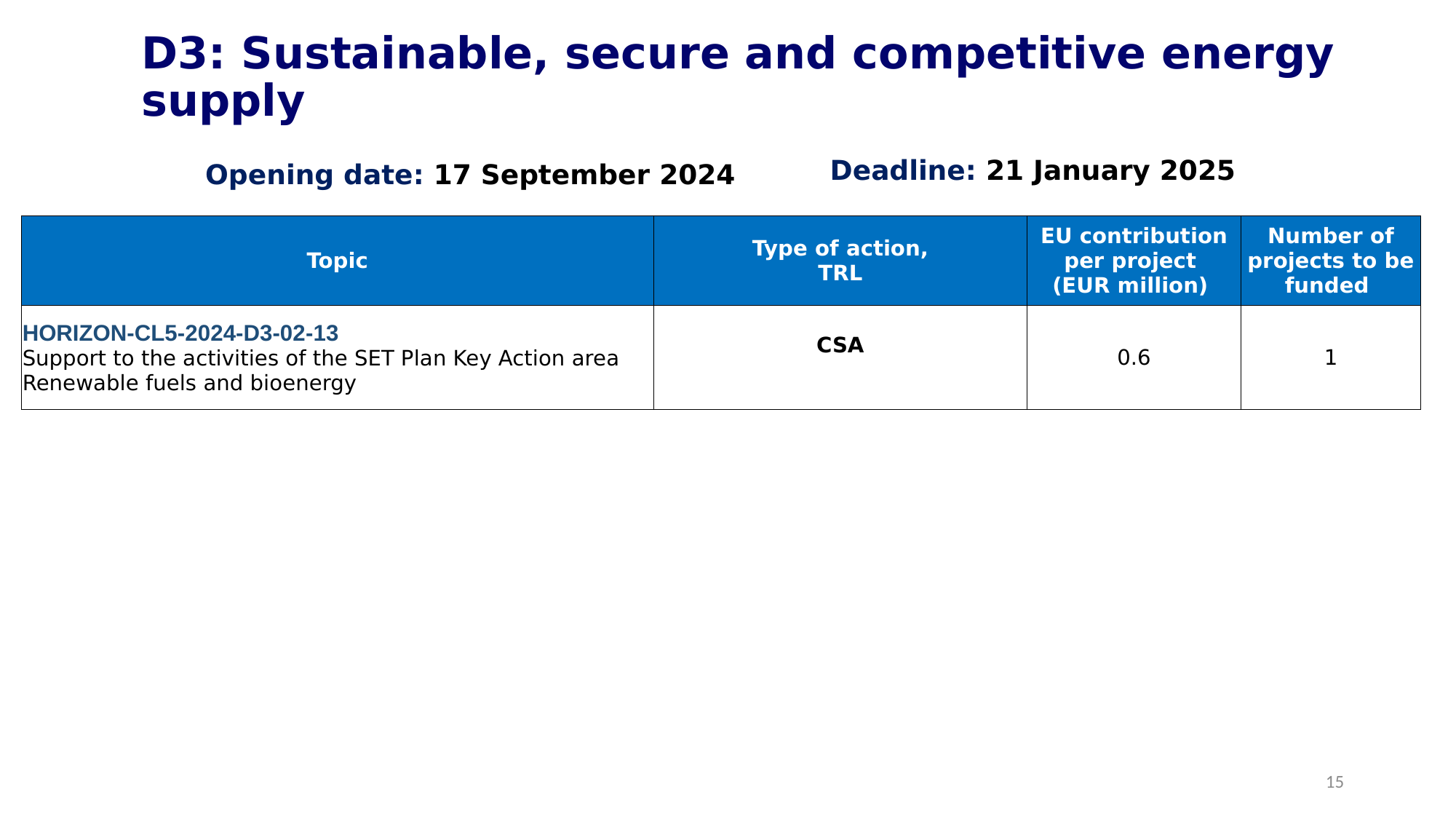

# D3: Sustainable, secure and competitive energy supply
Deadline: 21 January 2025
Opening date: 17 September 2024
| Topic | Type of action, TRL | EU contribution per project (EUR million) | Number of projects to be funded |
| --- | --- | --- | --- |
| HORIZON-CL5-2024-D3-02-13 Support to the activities of the SET Plan Key Action area Renewable fuels and bioenergy | CSA | 0.6 | 1 |
15